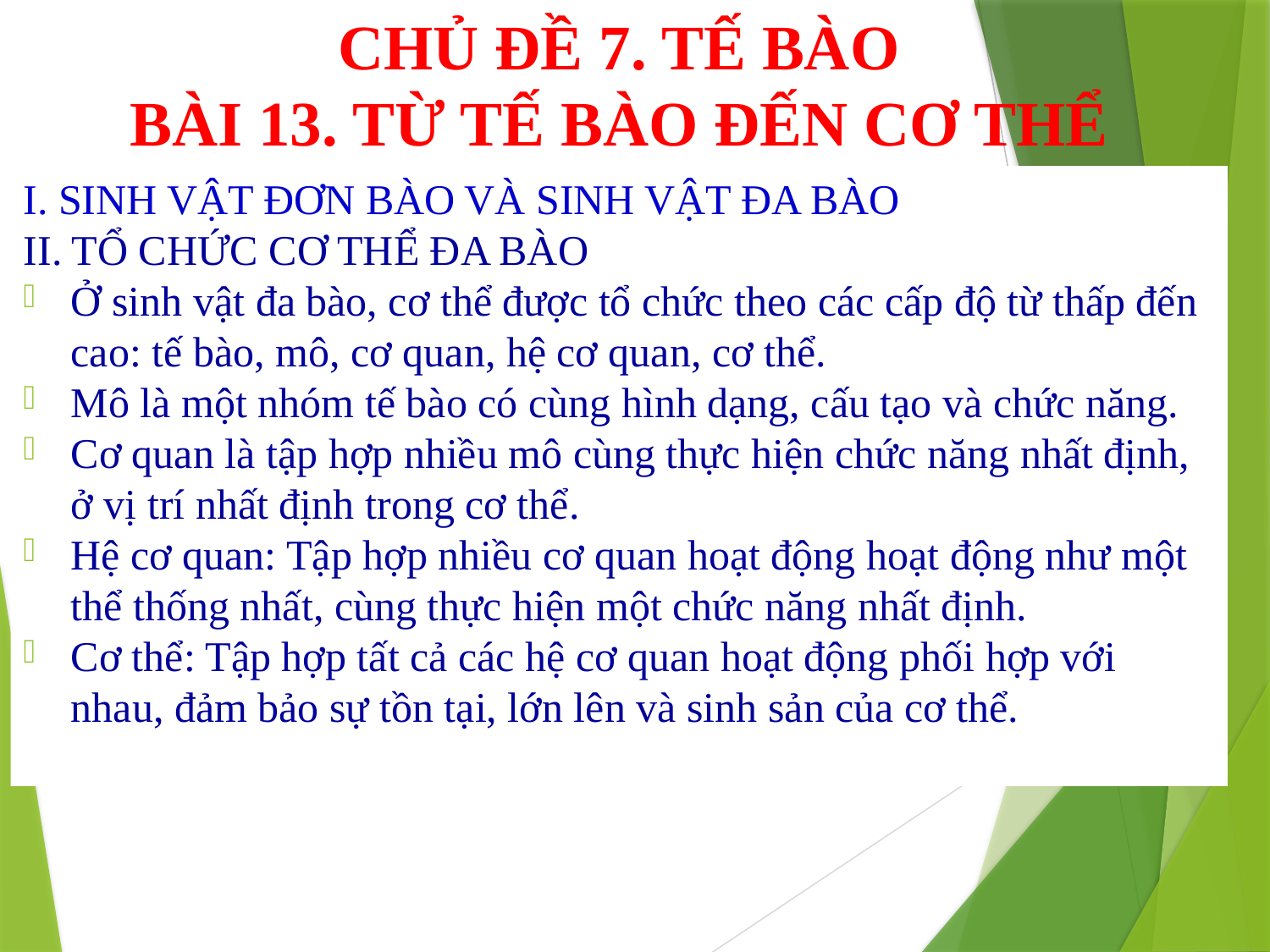

# CHỦ ĐỀ 7. TẾ BÀO BÀI 13. TỪ TẾ BÀO ĐẾN CƠ THỂ
I. SINH VẬT ĐƠN BÀO VÀ SINH VẬT ĐA BÀO
II. TỔ CHỨC CƠ THỂ ĐA BÀO
Ở sinh vật đa bào, cơ thể được tổ chức theo các cấp độ từ thấp đến cao: tế bào, mô, cơ quan, hệ cơ quan, cơ thể.
Mô là một nhóm tế bào có cùng hình dạng, cấu tạo và chức năng.
Cơ quan là tập hợp nhiều mô cùng thực hiện chức năng nhất định, ở vị trí nhất định trong cơ thể.
Hệ cơ quan: Tập hợp nhiều cơ quan hoạt động hoạt động như một thể thống nhất, cùng thực hiện một chức năng nhất định.
Cơ thể: Tập hợp tất cả các hệ cơ quan hoạt động phối hợp với nhau, đảm bảo sự tồn tại, lớn lên và sinh sản của cơ thể.